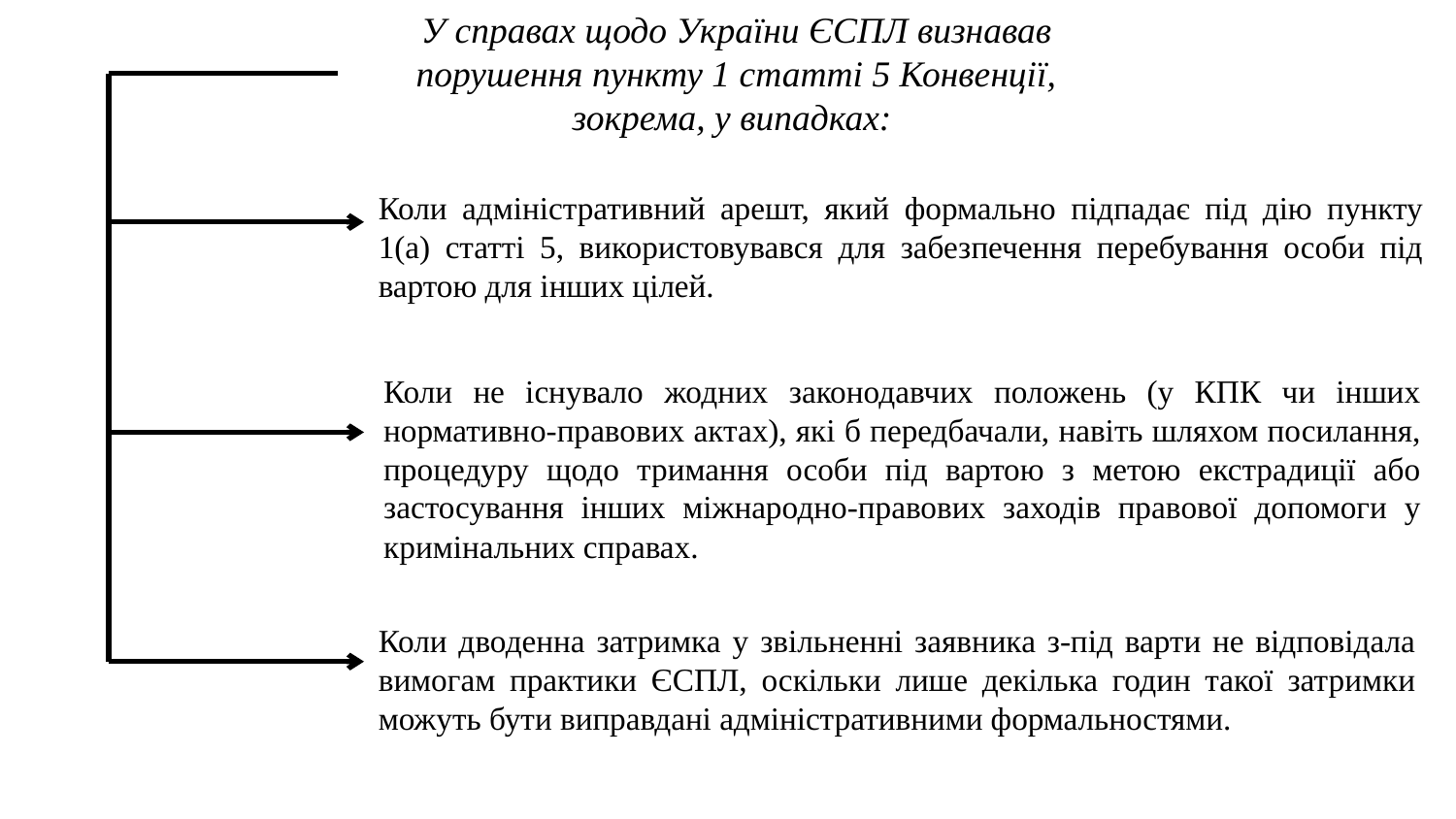

У справах щодо України ЄСПЛ визнавав порушення пункту 1 статті 5 Конвенції, зокрема, у випадках:
Коли адміністративний арешт, який формально підпадає під дію пункту 1(а) статті 5, використовувався для забезпечення перебування особи під вартою для інших цілей.
Коли не існувало жодних законодавчих положень (у КПК чи інших нормативно-правових актах), які б передбачали, навіть шляхом посилання, процедуру щодо тримання особи під вартою з метою екстрадиції або застосування інших міжнародно-правових заходів правової допомоги у кримінальних справах.
Коли дводенна затримка у звільненні заявника з-під варти не відповідала вимогам практики ЄСПЛ, оскільки лише декілька годин такої затримки можуть бути виправдані адміністративними формальностями.